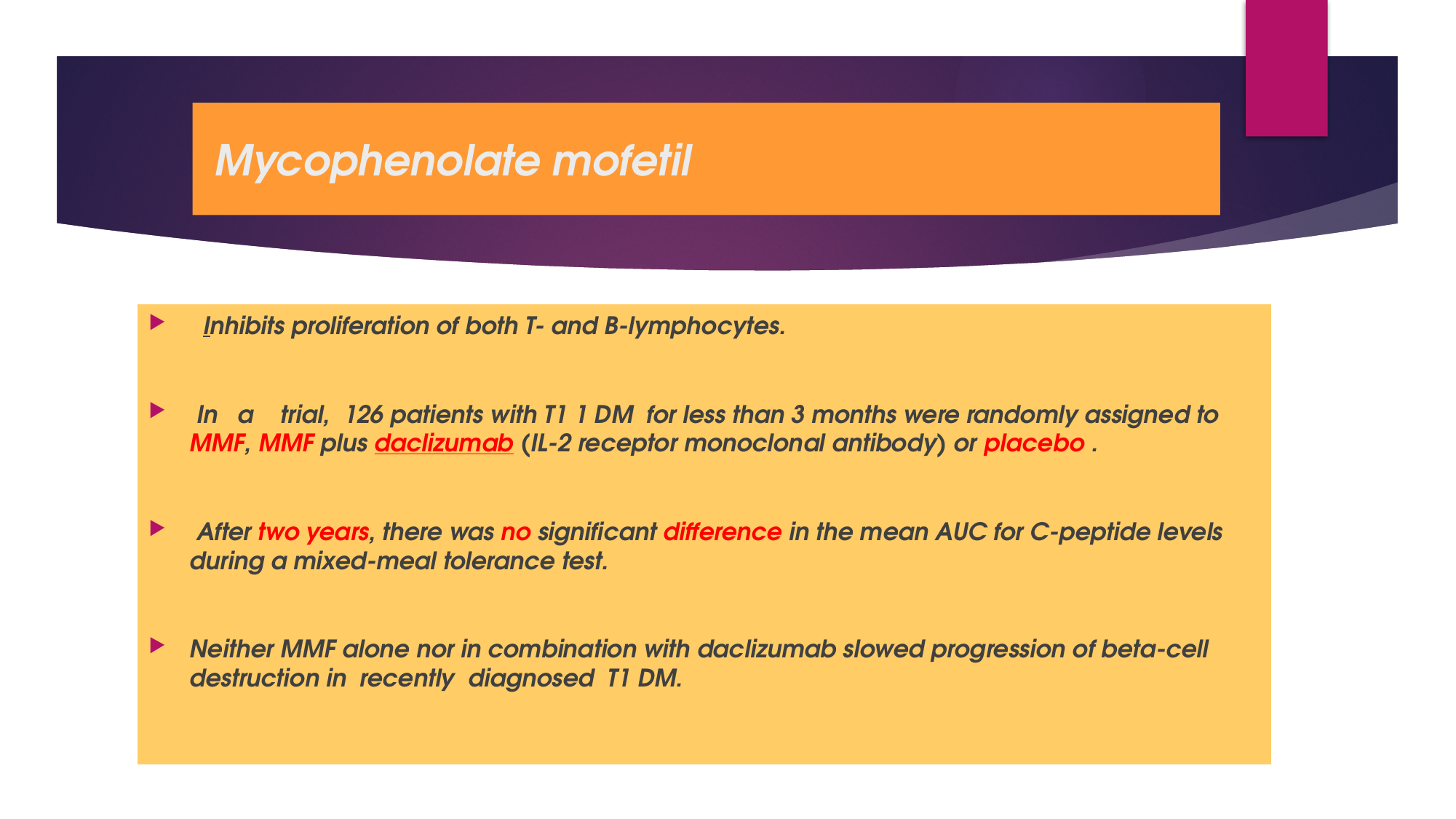

# Mycophenolate mofetil
  Inhibits proliferation of both T- and B-lymphocytes.

 In   a    trial,  126 patients with T1 1 DM  for less than 3 months were randomly assigned to MMF, MMF plus daclizumab (IL-2 receptor monoclonal antibody) or placebo .

 After two years, there was no significant difference in the mean AUC for C-peptide levels during a mixed-meal tolerance test.

Neither MMF alone nor in combination with daclizumab slowed progression of beta-cell destruction in  recently  diagnosed  T1 DM.